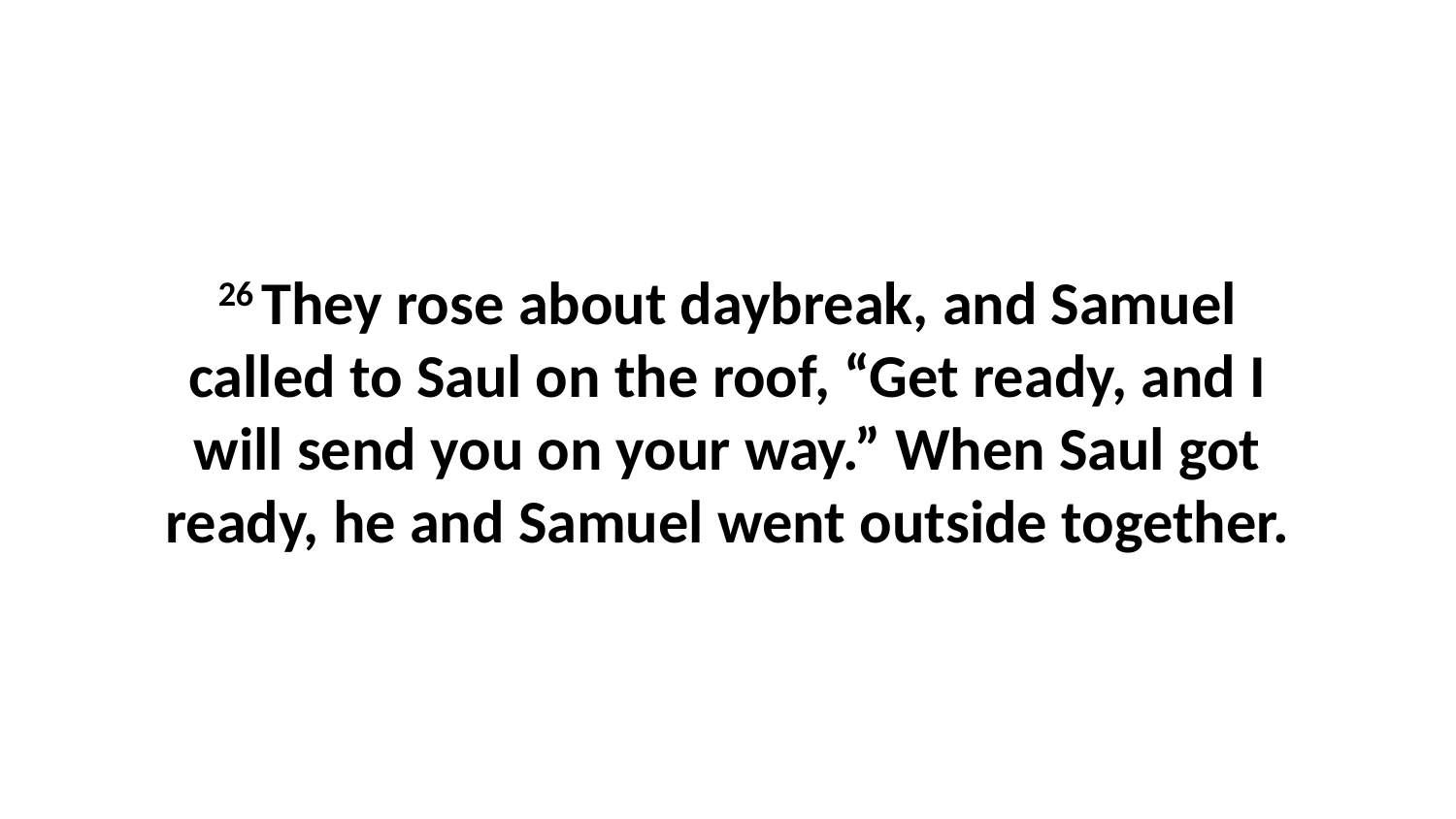

26 They rose about daybreak, and Samuel called to Saul on the roof, “Get ready, and I will send you on your way.” When Saul got ready, he and Samuel went outside together.